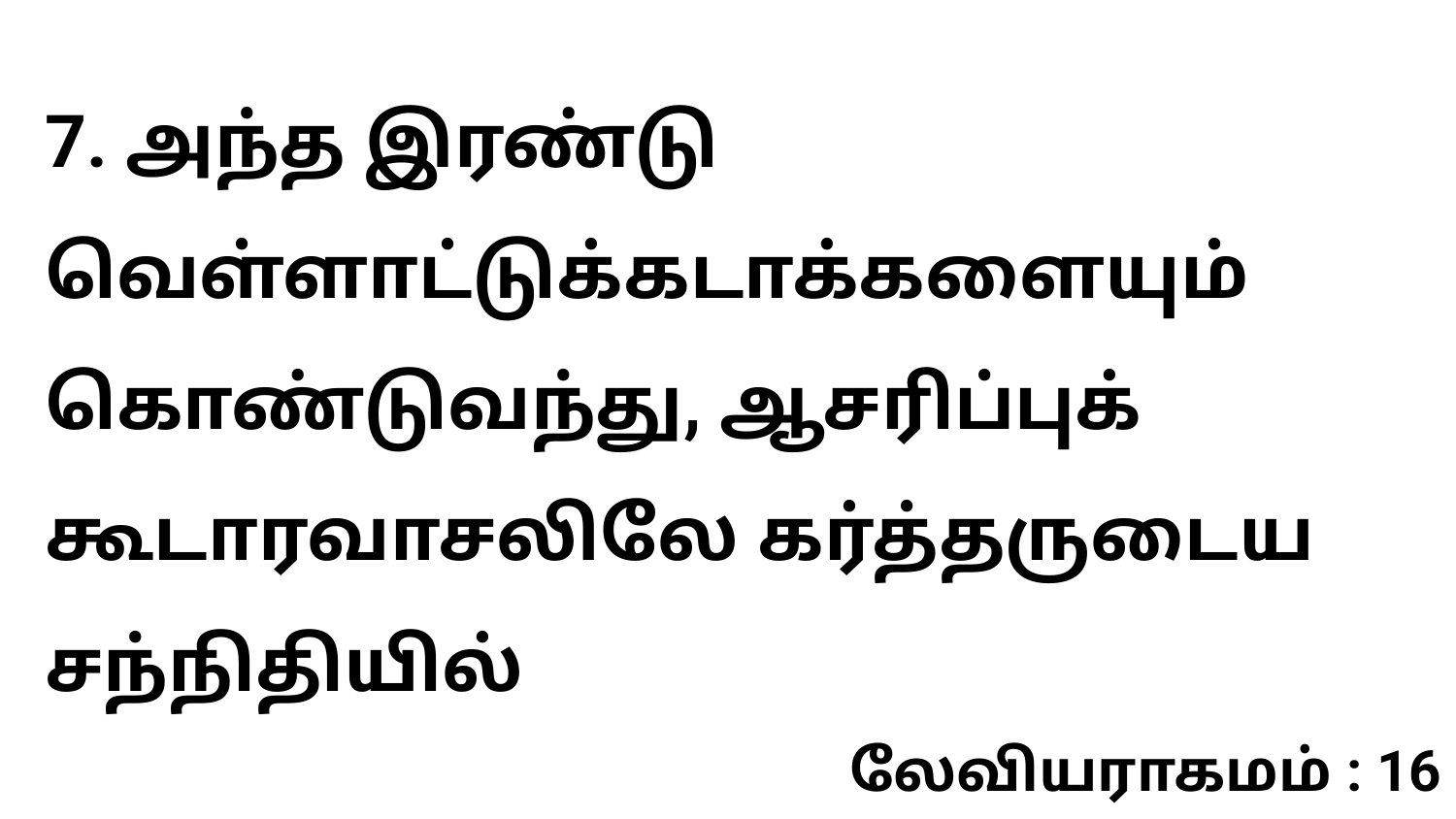

7. அந்த இரண்டு வெள்ளாட்டுக்கடாக்களையும் கொண்டுவந்து, ஆசரிப்புக் கூடாரவாசலிலே கர்த்தருடைய சந்நிதியில்
லேவியராகமம் : 16